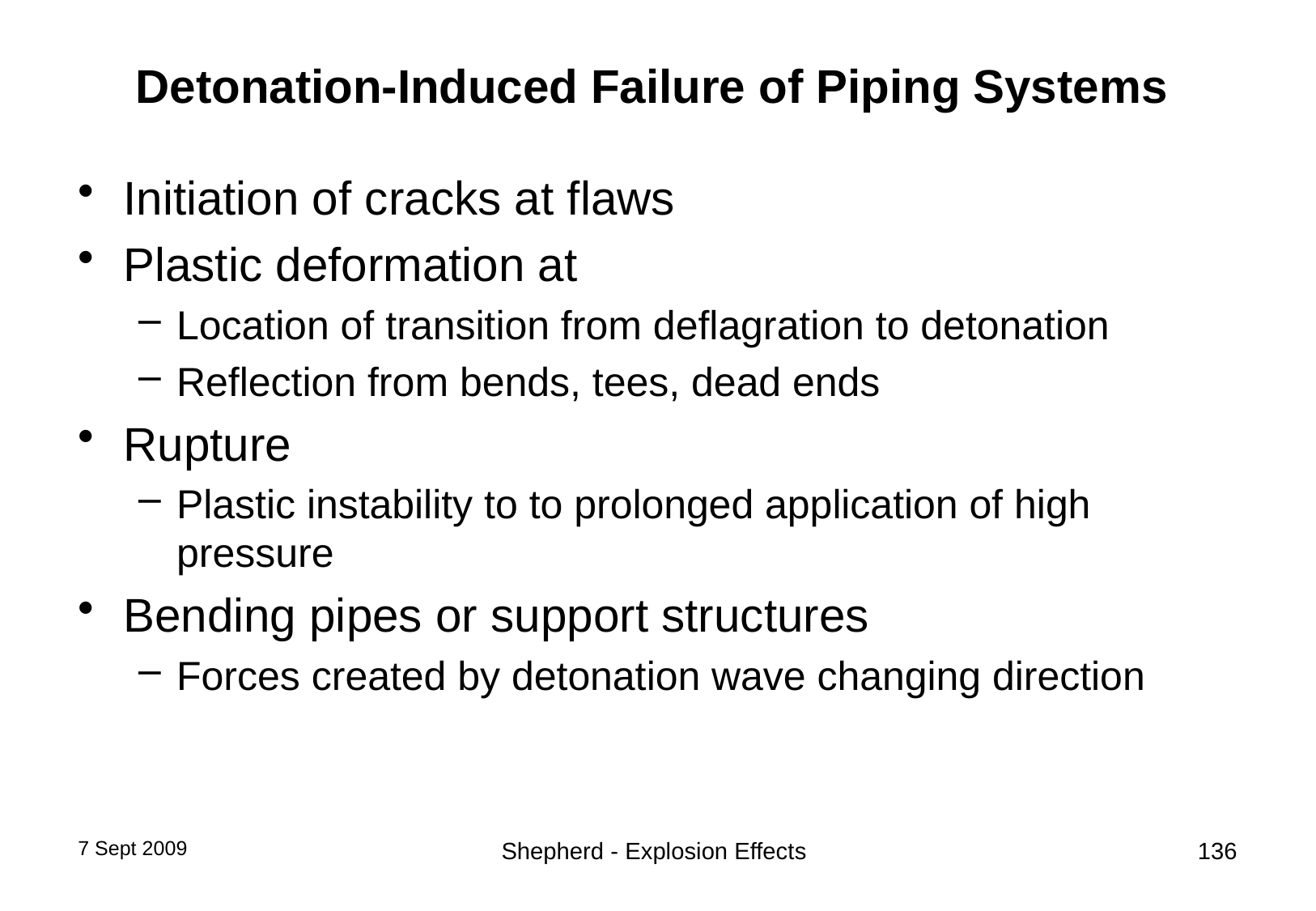

# Detonation-Induced Failure of Piping Systems
Initiation of cracks at flaws
Plastic deformation at
Location of transition from deflagration to detonation
Reflection from bends, tees, dead ends
Rupture
Plastic instability to to prolonged application of high pressure
Bending pipes or support structures
Forces created by detonation wave changing direction
7 Sept 2009
Shepherd - Explosion Effects
136